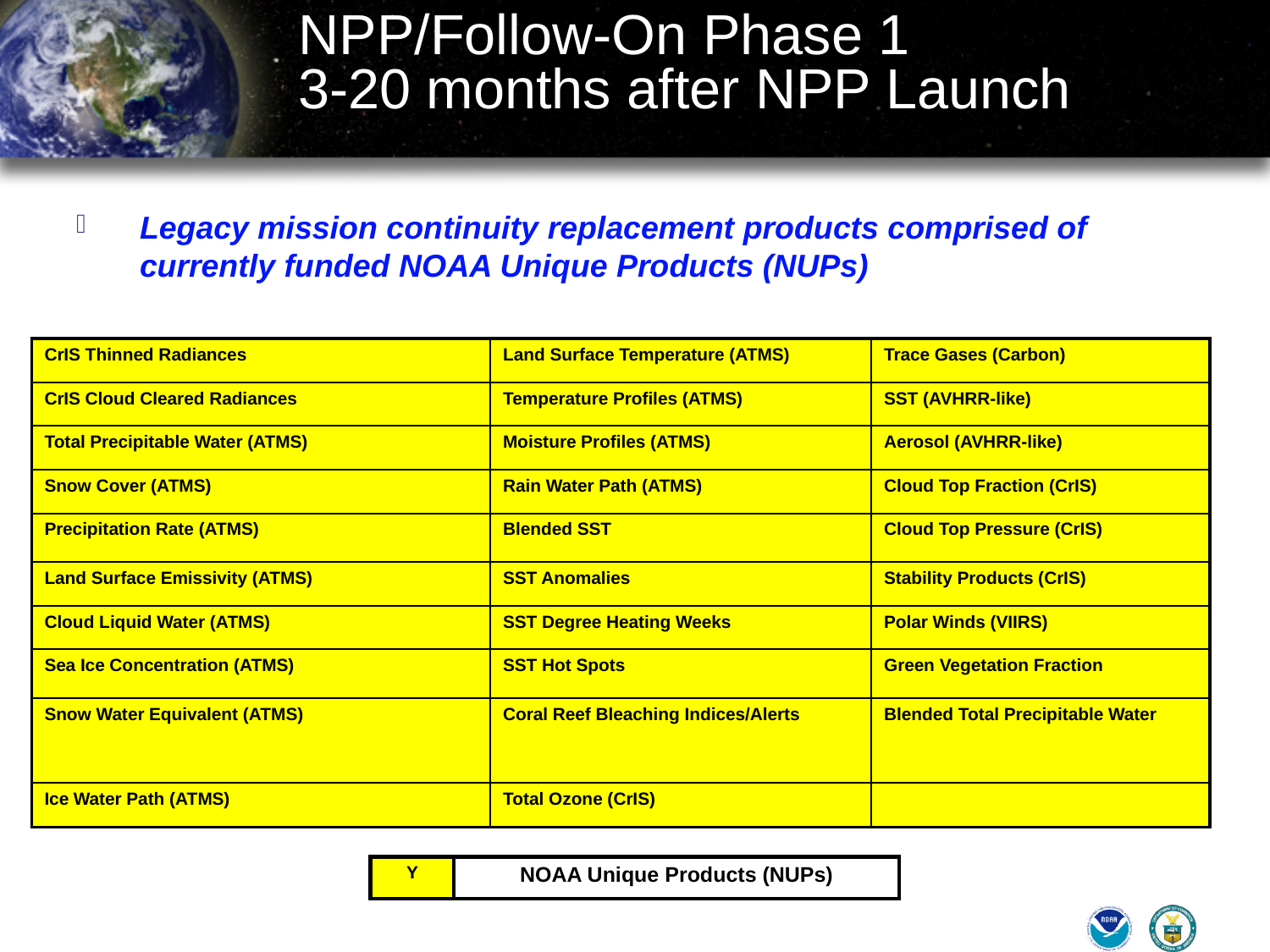

NPP/Follow-On Phase 1
3-20 months after NPP Launch
Legacy mission continuity replacement products comprised of currently funded NOAA Unique Products (NUPs)

| CrIS Thinned Radiances | Land Surface Temperature (ATMS) | Trace Gases (Carbon) |
| --- | --- | --- |
| CrIS Cloud Cleared Radiances | Temperature Profiles (ATMS) | SST (AVHRR-like) |
| Total Precipitable Water (ATMS) | Moisture Profiles (ATMS) | Aerosol (AVHRR-like) |
| Snow Cover (ATMS) | Rain Water Path (ATMS) | Cloud Top Fraction (CrIS) |
| Precipitation Rate (ATMS) | Blended SST | Cloud Top Pressure (CrIS) |
| Land Surface Emissivity (ATMS) | SST Anomalies | Stability Products (CrIS) |
| Cloud Liquid Water (ATMS) | SST Degree Heating Weeks | Polar Winds (VIIRS) |
| Sea Ice Concentration (ATMS) | SST Hot Spots | Green Vegetation Fraction |
| Snow Water Equivalent (ATMS) | Coral Reef Bleaching Indices/Alerts | Blended Total Precipitable Water |
| Ice Water Path (ATMS) | Total Ozone (CrIS) |  |
| Y | NOAA Unique Products (NUPs) |
| --- | --- |